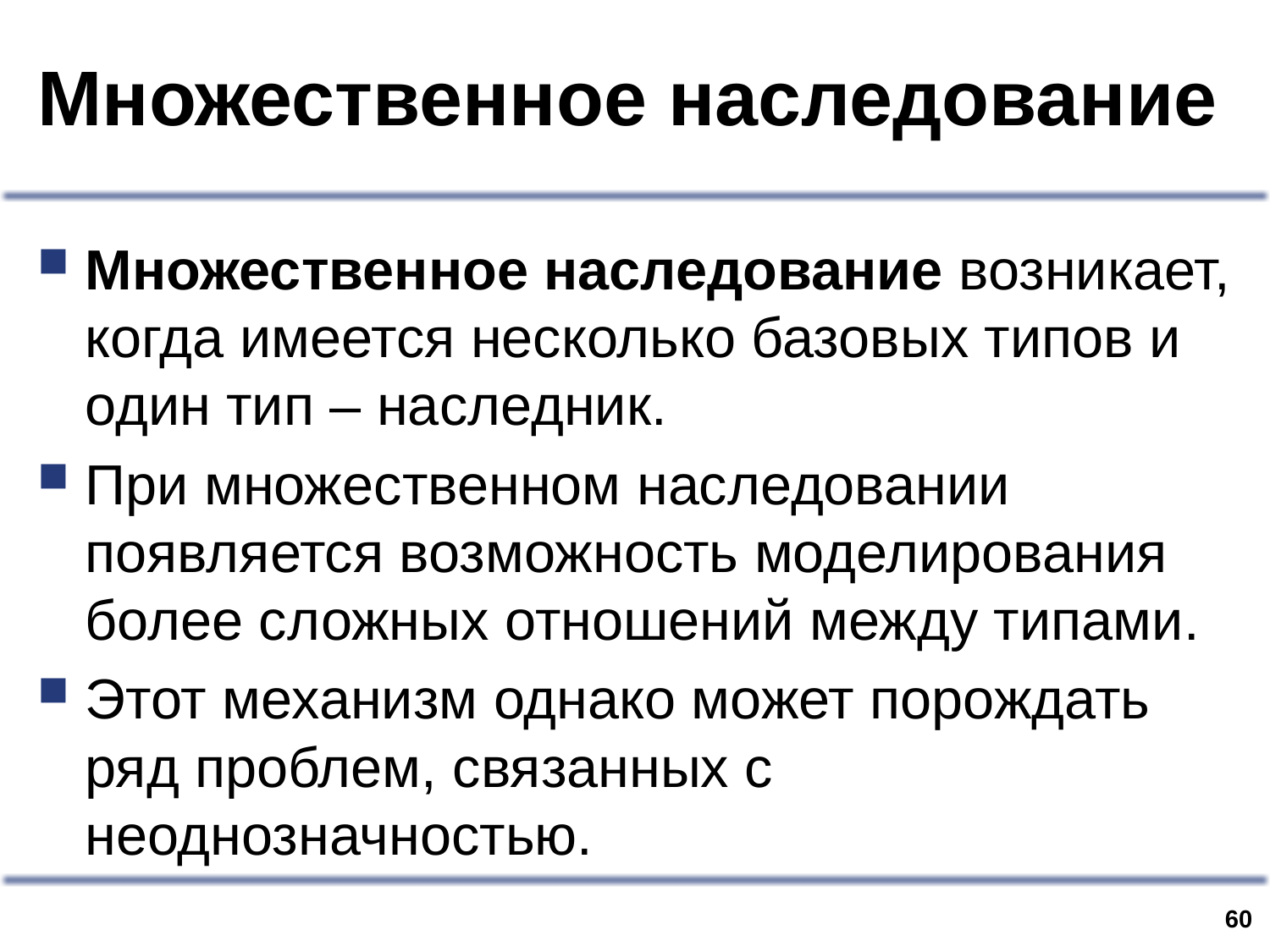

# Множественное наследование
Множественное наследование возникает, когда имеется несколько базовых типов и один тип – наследник.
При множественном наследовании появляется возможность моделирования более сложных отношений между типами.
Этот механизм однако может порождать ряд проблем, связанных с неоднозначностью.

60